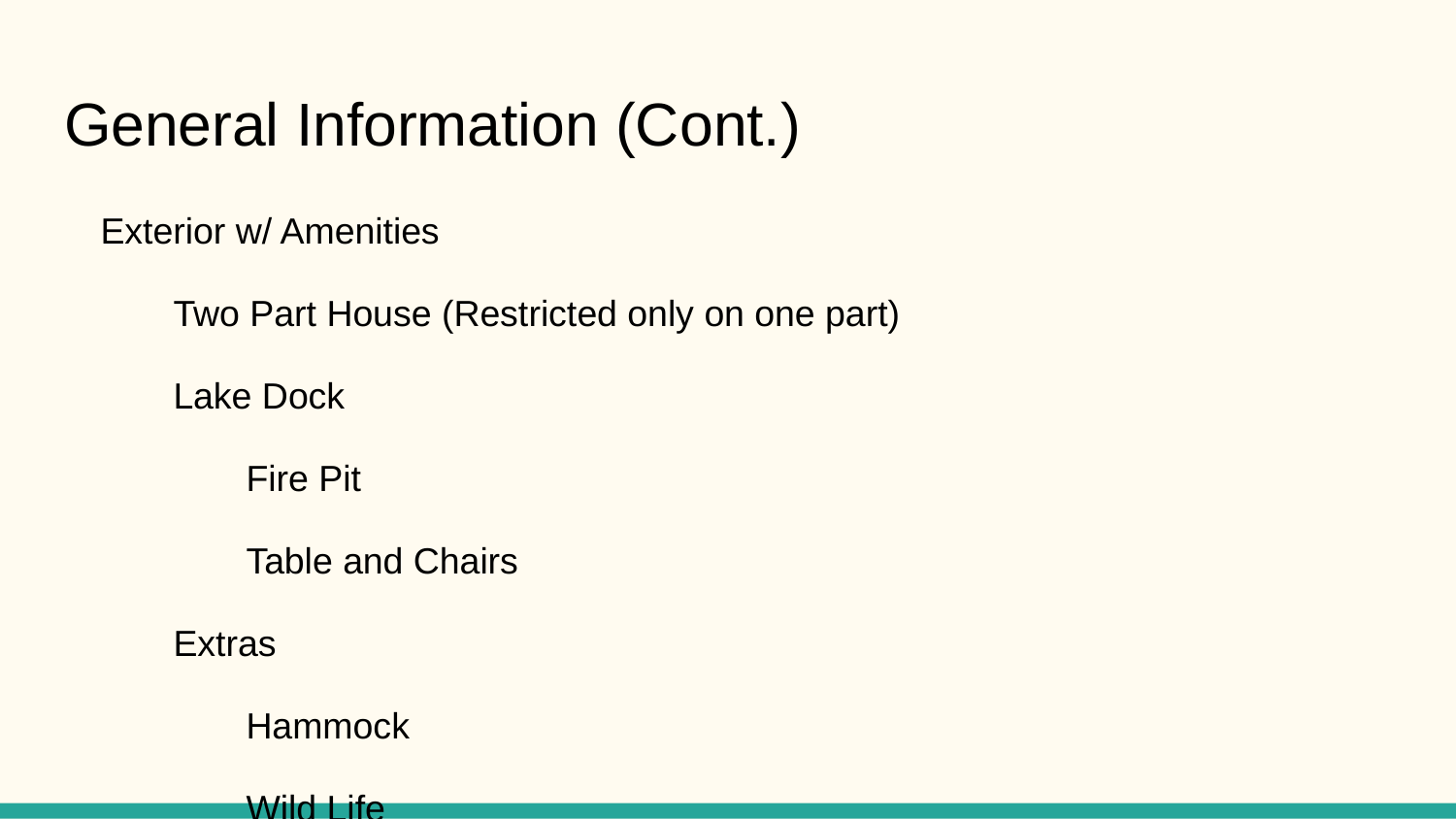

# General Information (Cont.)

Exterior w/ Amenities
Two Part House (Restricted only on one part)
Lake Dock
Fire Pit
Table and Chairs
Extras
Hammock
Wild Life